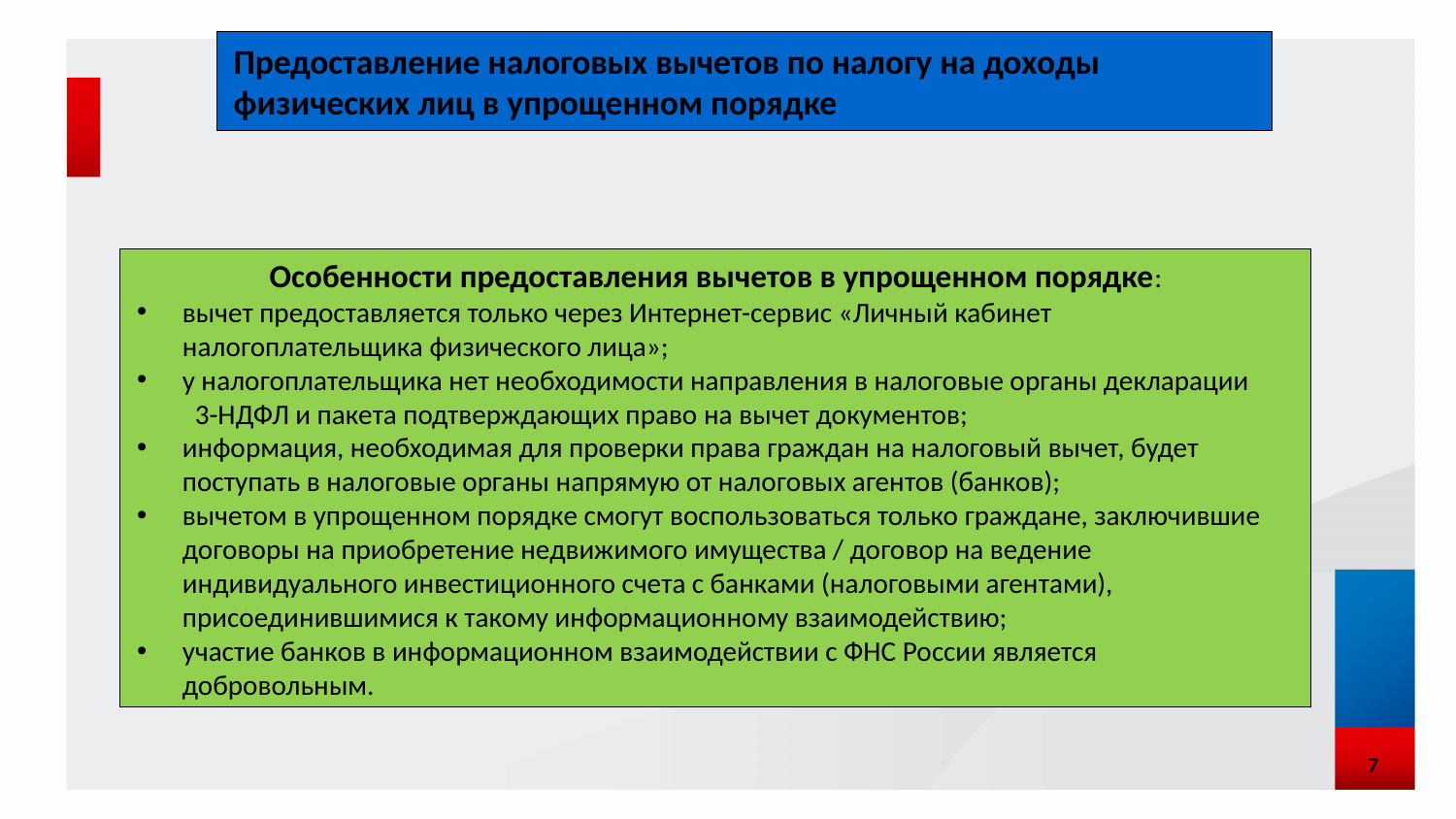

Предоставление налоговых вычетов по налогу на доходы физических лиц в упрощенном порядке
Особенности предоставления вычетов в упрощенном порядке:
вычет предоставляется только через Интернет-сервис «Личный кабинет налогоплательщика физического лица»;
у налогоплательщика нет необходимости направления в налоговые органы декларации          3-НДФЛ и пакета подтверждающих право на вычет документов;
информация, необходимая для проверки права граждан на налоговый вычет, будет поступать в налоговые органы напрямую от налоговых агентов (банков);
вычетом в упрощенном порядке смогут воспользоваться только граждане, заключившие договоры на приобретение недвижимого имущества / договор на ведение индивидуального инвестиционного счета с банками (налоговыми агентами), присоединившимися к такому информационному взаимодействию;
участие банков в информационном взаимодействии с ФНС России является добровольным.
7